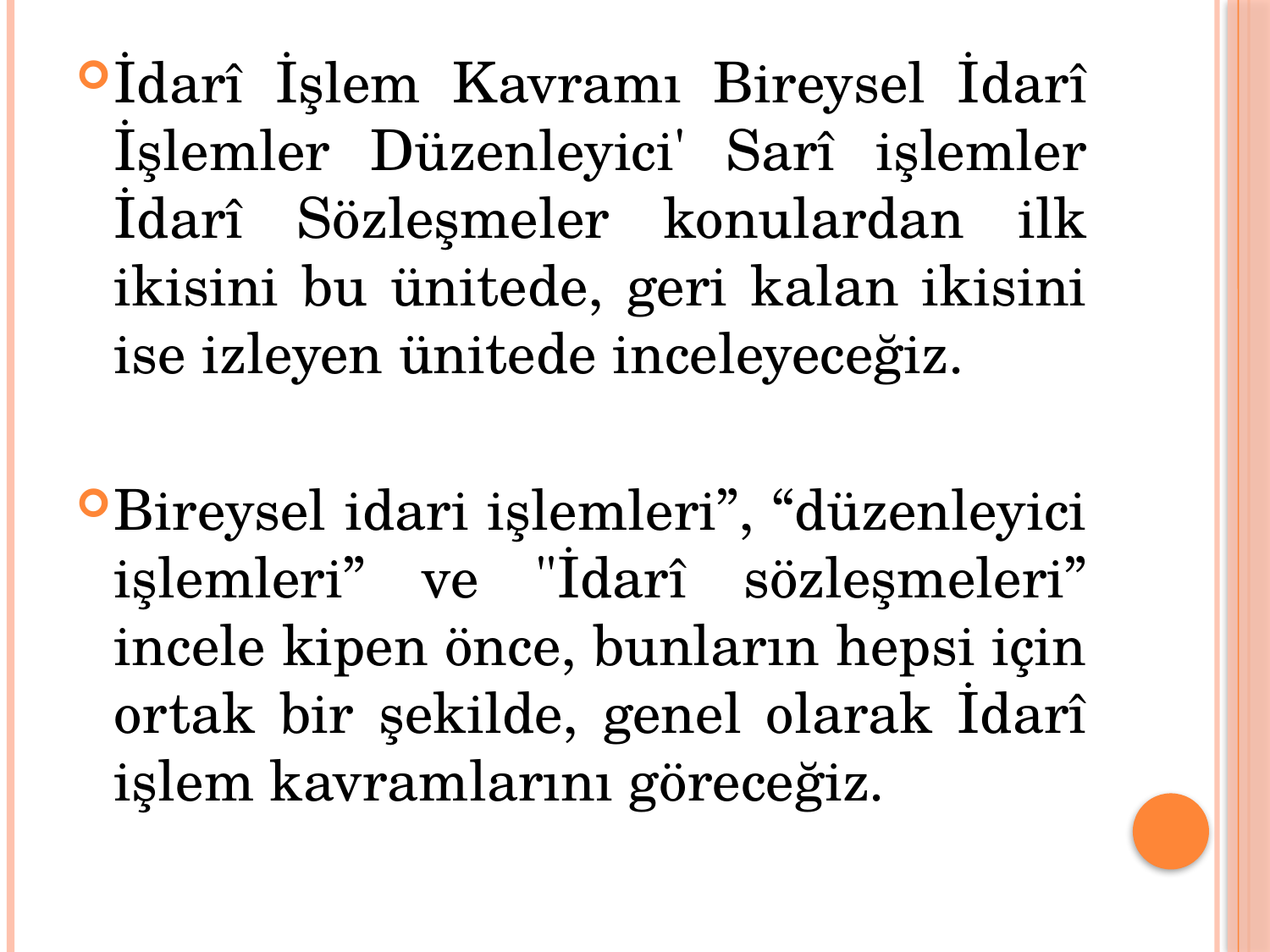

İdarî İşlem Kavramı Bireysel İdarî İşlemler Düzenleyici' Sarî işlemler İdarî Sözleşmeler konulardan ilk ikisini bu ünitede, geri kalan ikisini ise izleyen ünitede inceleyeceğiz.

Bireysel idari işlemleri”, “düzenleyici işlemleri” ve "İdarî sözleşmeleri” incele kipen önce, bunların hepsi için ortak bir şekilde, genel olarak İdarî işlem kavramlarını göreceğiz.